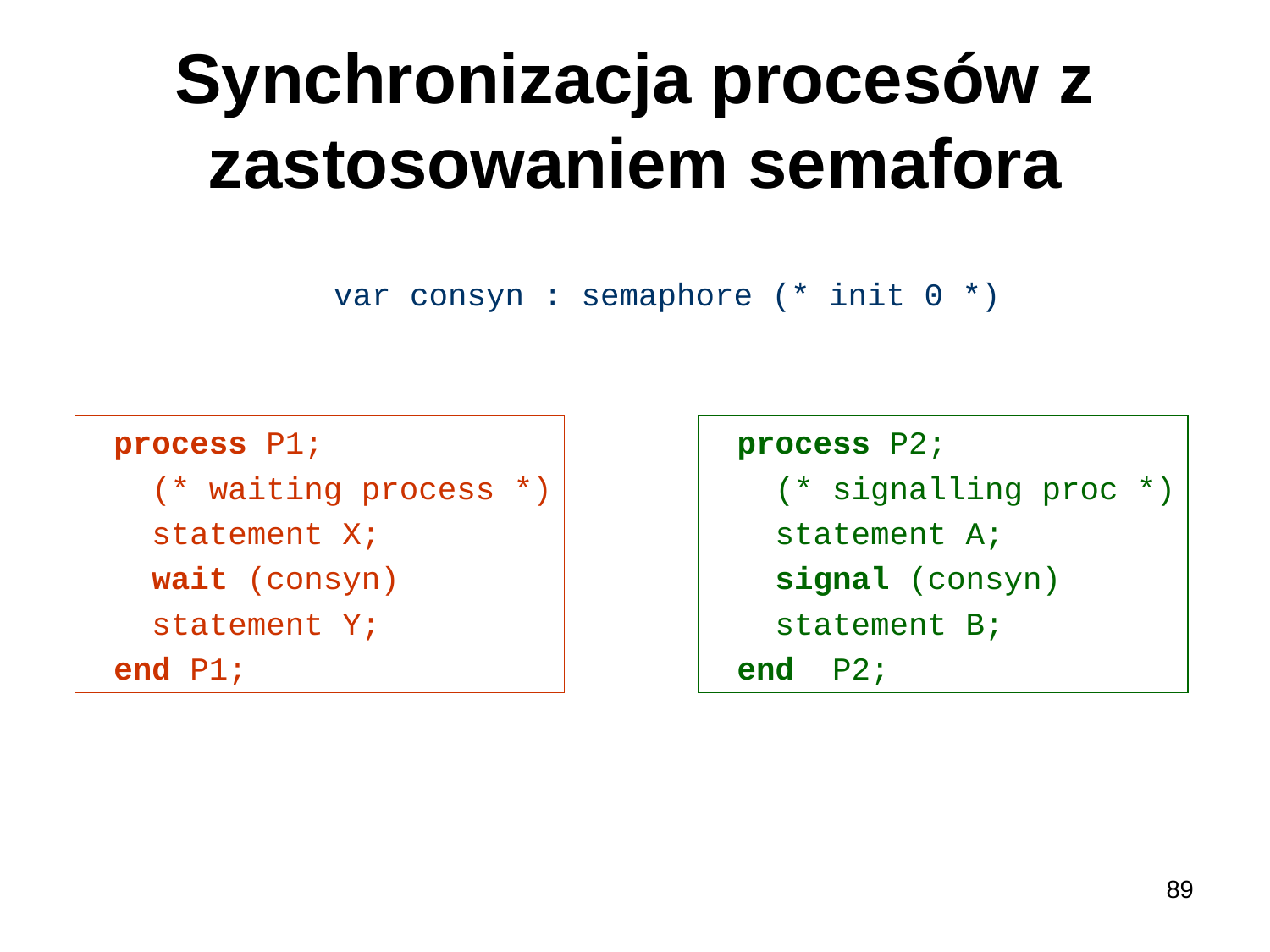

# Synchronizacja procesów z zastosowaniem semafora
var consyn : semaphore (* init 0 *)
process P1;
  (* waiting process *)
  statement X;
  wait (consyn)
  statement Y;
end P1;
process P2;
  (* signalling proc *)
  statement A;
  signal (consyn)
  statement B;
end  P2;
89